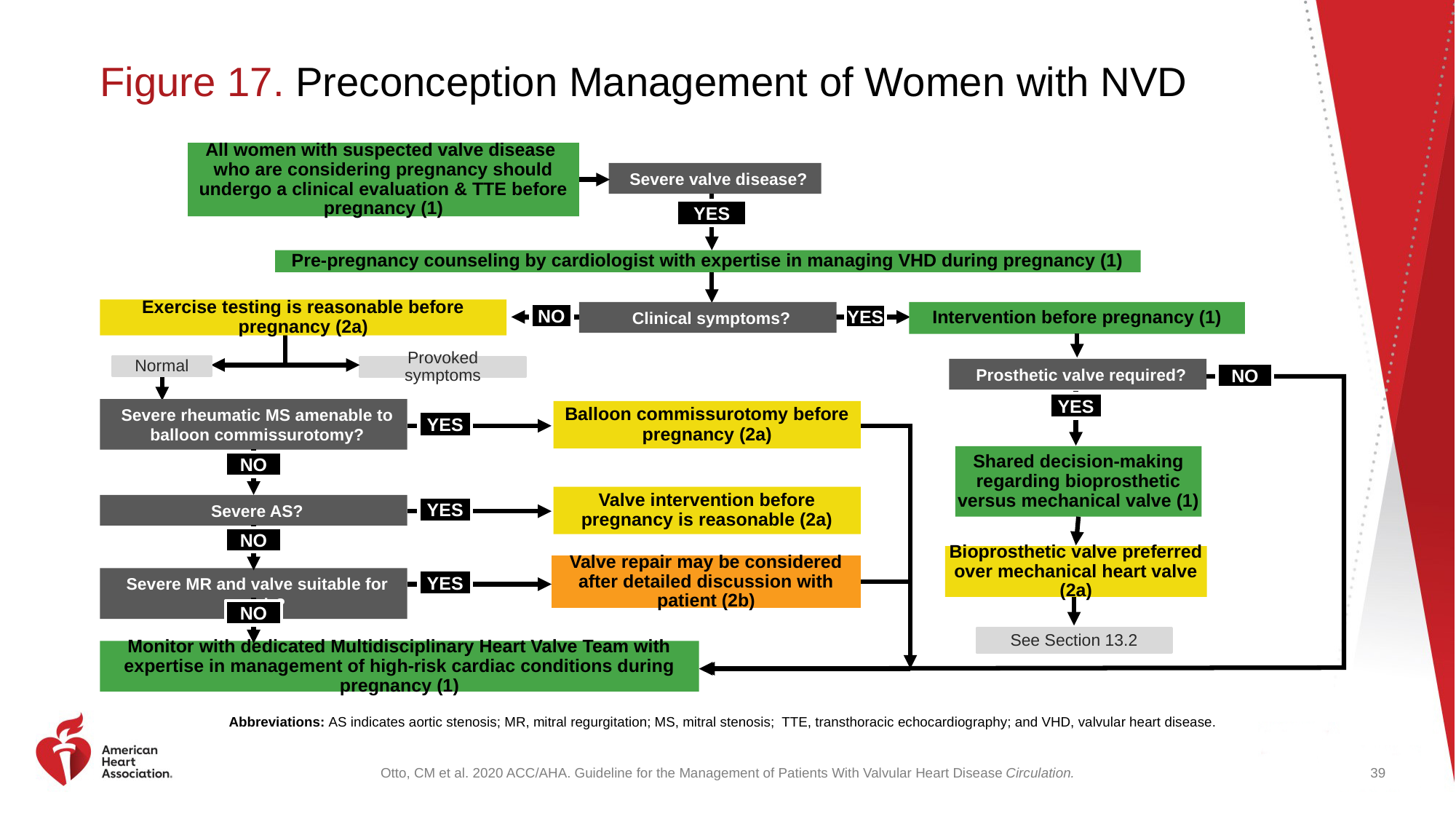

# Figure 17. Preconception Management of Women with NVD

All women with suspected valve disease  who are considering pregnancy should undergo a clinical evaluation & TTE before pregnancy (1)
Severe valve disease?
YES
Pre-pregnancy counseling by cardiologist with expertise in managing VHD during pregnancy (1)
Exercise testing is reasonable before pregnancy (2a)
Clinical symptoms?
Intervention before pregnancy (1)
NO
YES

Normal
Provoked symptoms
Prosthetic valve required?

NO

YES
Severe rheumatic MS amenable to balloon commissurotomy?
Balloon commissurotomy before pregnancy (2a)
YES

Shared decision-making regarding bioprosthetic versus mechanical valve (1)
NO
Valve intervention before pregnancy is reasonable (2a)
Severe AS?
YES
NO
Bioprosthetic valve preferred over mechanical heart valve (2a)
Valve repair may be considered after detailed discussion with patient (2b)
Severe MR and valve suitable for repair?
YES
NO
See Section 13.2
Monitor with dedicated Multidisciplinary Heart Valve Team with expertise in management of high-risk cardiac conditions during pregnancy (1)
Abbreviations: AS indicates aortic stenosis; MR, mitral regurgitation; MS, mitral stenosis;  TTE, transthoracic echocardiography; and VHD, valvular heart disease.
39